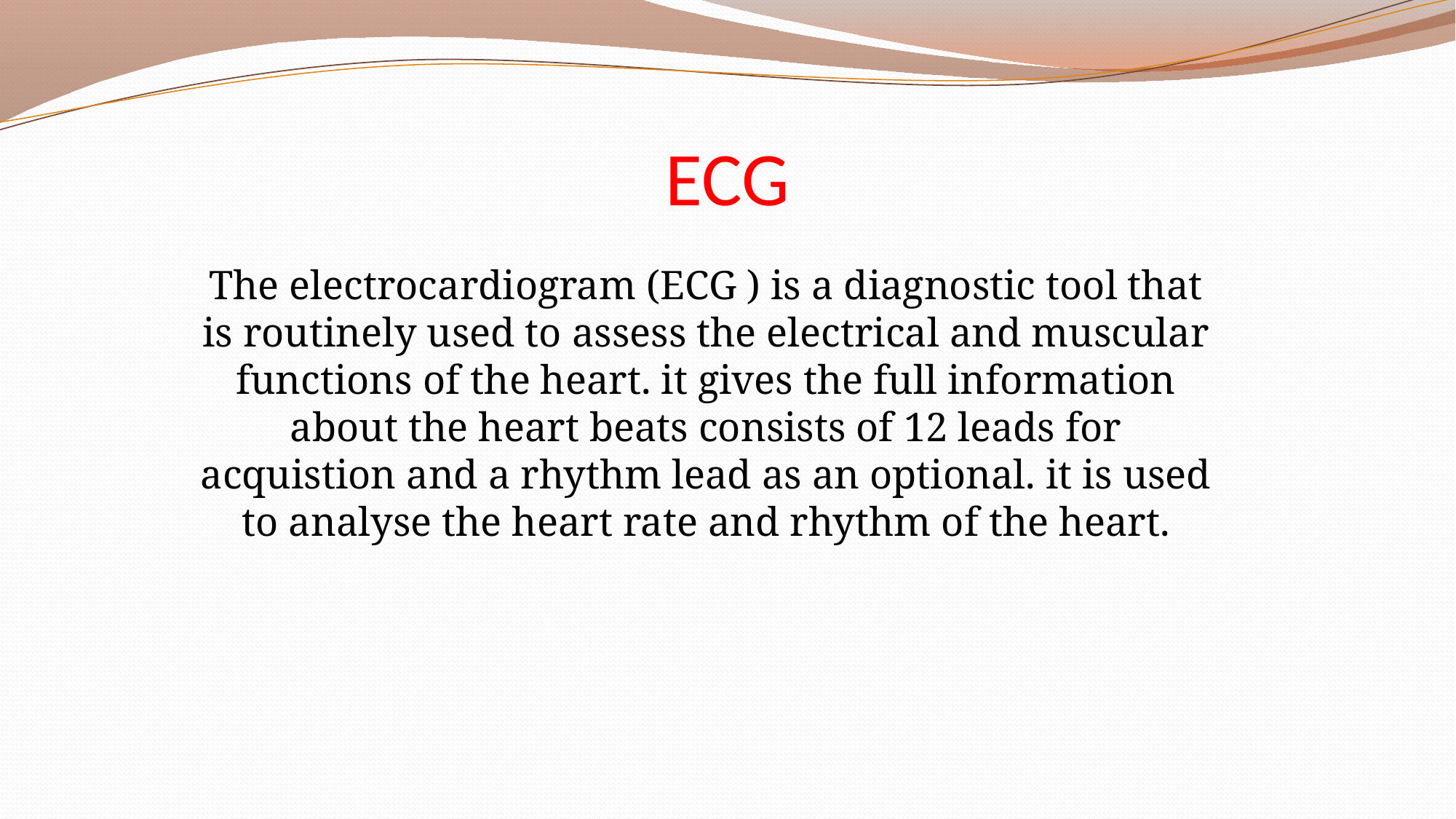

# ECG
The electrocardiogram (ECG ) is a diagnostic tool that is routinely used to assess the electrical and muscular functions of the heart. it gives the full information about the heart beats consists of 12 leads for acquistion and a rhythm lead as an optional. it is used to analyse the heart rate and rhythm of the heart.